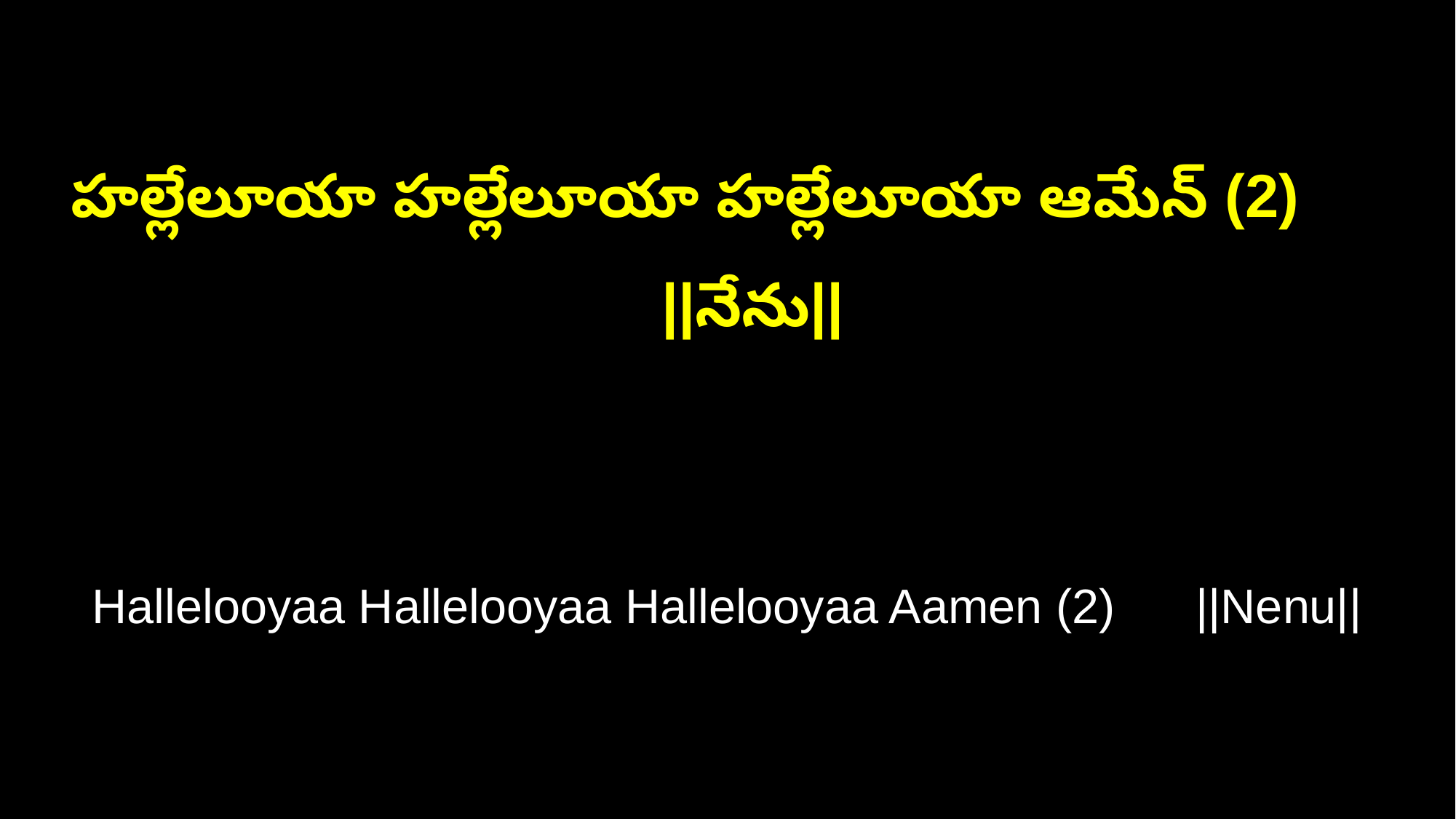

హల్లేలూయా హల్లేలూయా హల్లేలూయా ఆమేన్‌ (2)         ||నేను||
Hallelooyaa Hallelooyaa Hallelooyaa Aamen (2)      ||Nenu||